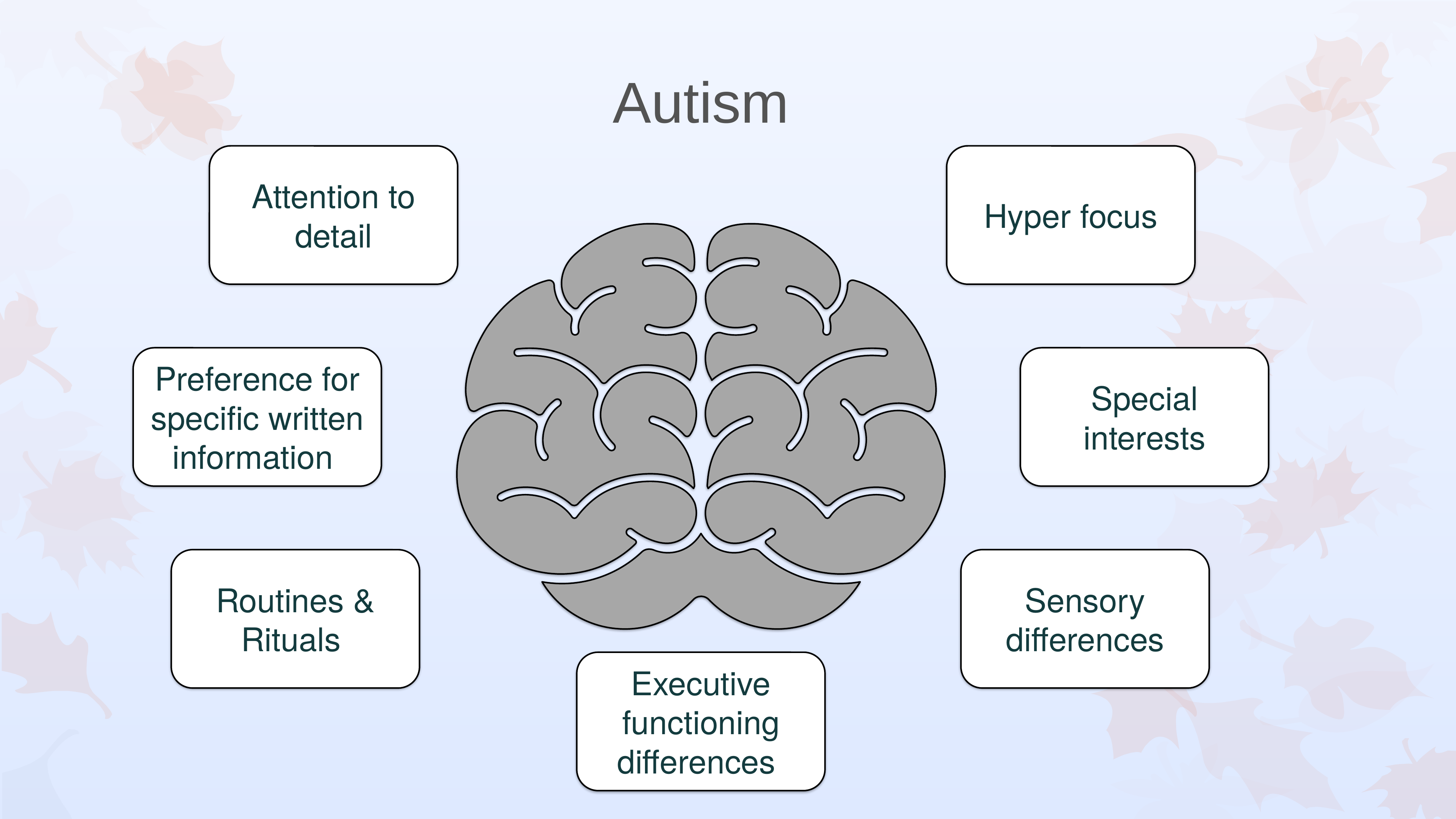

# Autism

Attention to detail

Hyper focus

Preference for specific written information

Special interests

Routines & Rituals

Sensory differences

Executive functioning differences